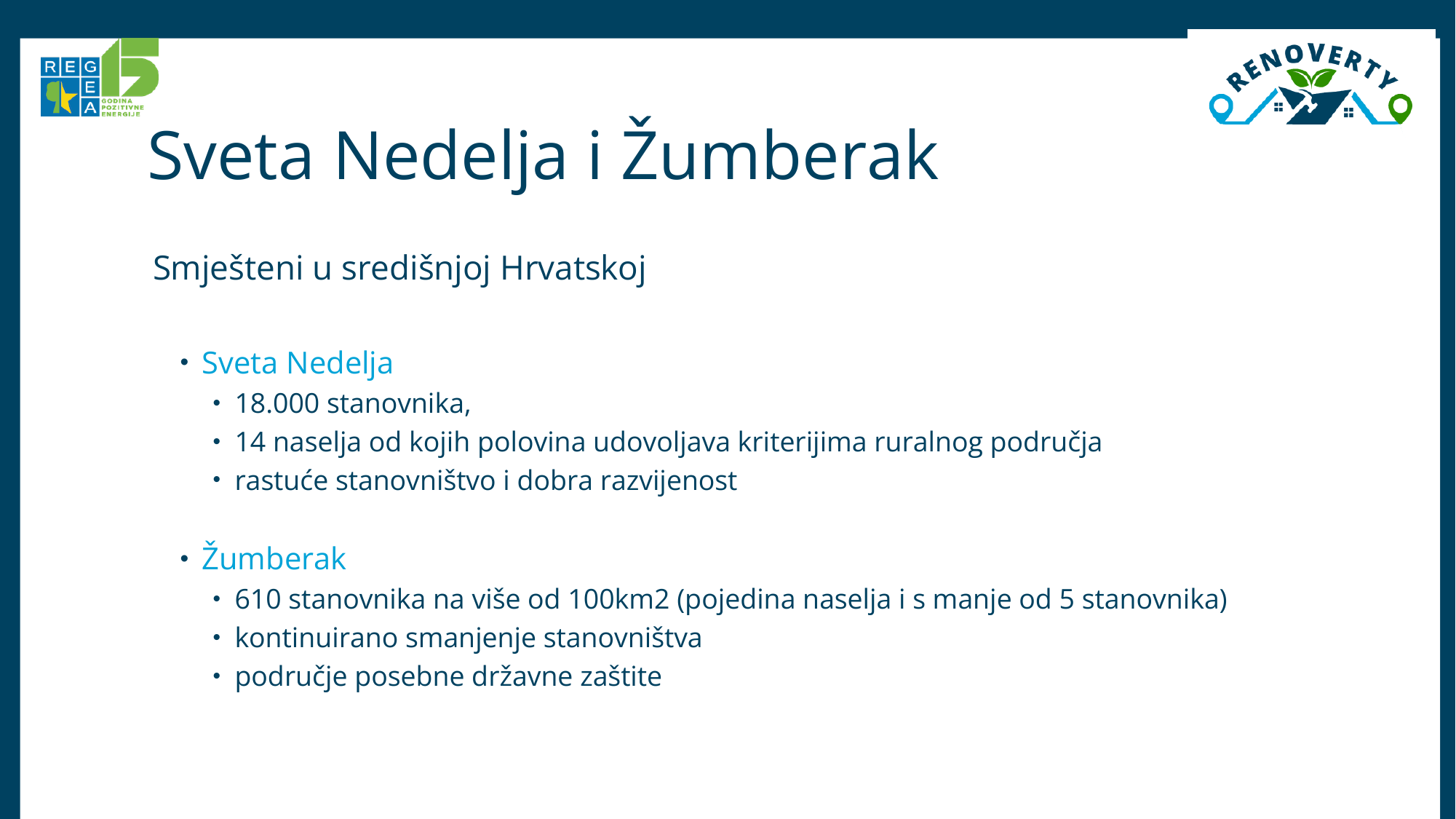

# Sveta Nedelja i Žumberak
Smješteni u središnjoj Hrvatskoj

Sveta Nedelja
18.000 stanovnika,
14 naselja od kojih polovina udovoljava kriterijima ruralnog područja
rastuće stanovništvo i dobra razvijenost

Žumberak
610 stanovnika na više od 100km2 (pojedina naselja i s manje od 5 stanovnika)
kontinuirano smanjenje stanovništva
područje posebne državne zaštite